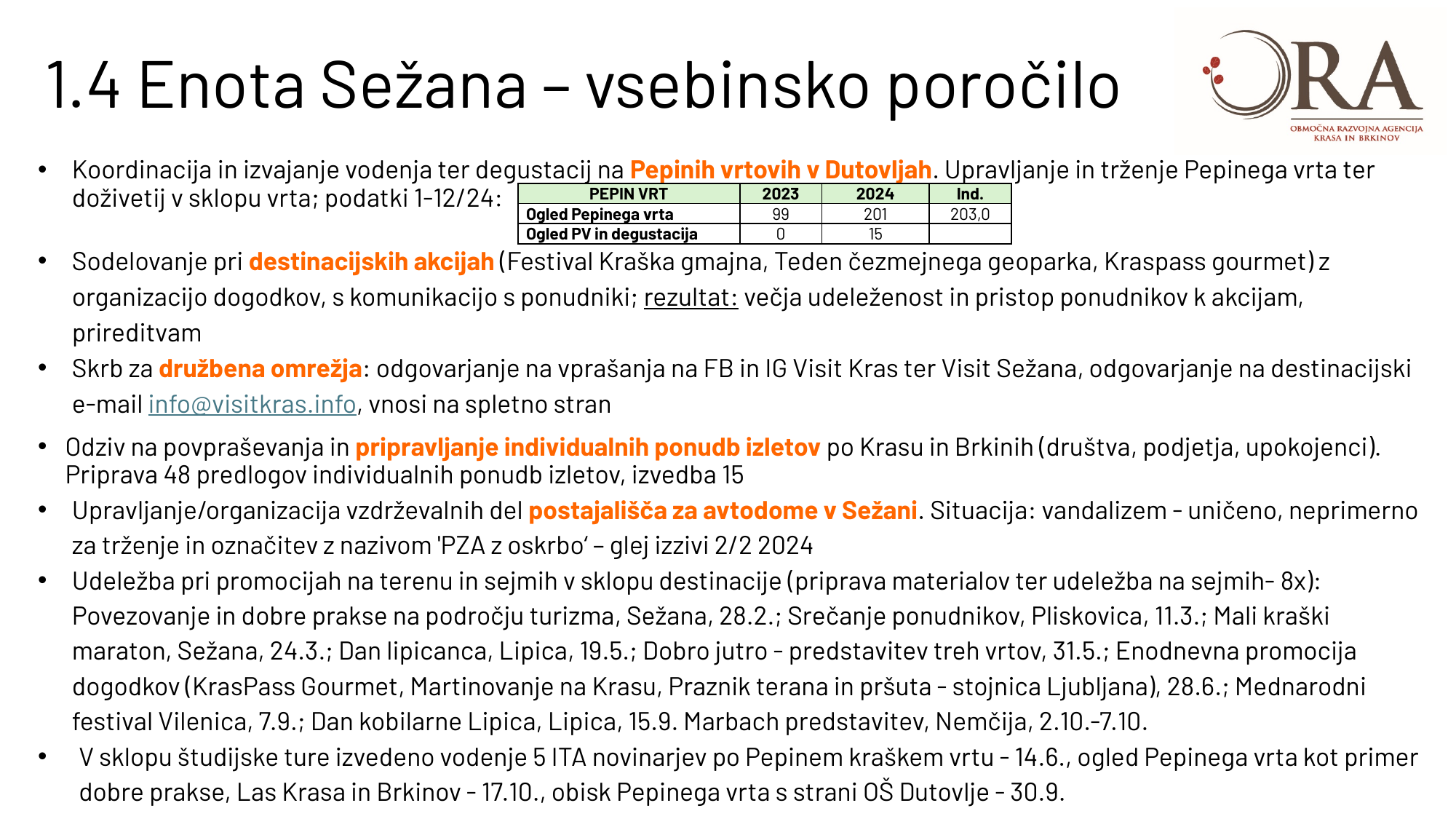

# 1.4 Enota Sežana – vsebinsko poročilo
Koordinacija in izvajanje vodenja ter degustacij na Pepinih vrtovih v Dutovljah. Upravljanje in trženje Pepinega vrta ter doživetij v sklopu vrta; podatki 1-12/24:

Sodelovanje pri destinacijskih akcijah (Festival Kraška gmajna, Teden čezmejnega geoparka, Kraspass gourmet) z organizacijo dogodkov, s komunikacijo s ponudniki; rezultat: večja udeleženost in pristop ponudnikov k akcijam, prireditvam
Skrb za družbena omrežja: odgovarjanje na vprašanja na FB in IG Visit Kras ter Visit Sežana, odgovarjanje na destinacijski e-mail info@visitkras.info, vnosi na spletno stran
Odziv na povpraševanja in pripravljanje individualnih ponudb izletov po Krasu in Brkinih (društva, podjetja, upokojenci). Priprava 48 predlogov individualnih ponudb izletov, izvedba 15
Upravljanje/organizacija vzdrževalnih del postajališča za avtodome v Sežani. Situacija: vandalizem - uničeno, neprimerno za trženje in označitev z nazivom 'PZA z oskrbo‘ – glej izzivi 2/2 2024
Udeležba pri promocijah na terenu in sejmih v sklopu destinacije (priprava materialov ter udeležba na sejmih- 8x): Povezovanje in dobre prakse na področju turizma, Sežana, 28.2.; Srečanje ponudnikov, Pliskovica, 11.3.; Mali kraški maraton, Sežana, 24.3.; Dan lipicanca, Lipica, 19.5.; Dobro jutro - predstavitev treh vrtov, 31.5.; Enodnevna promocija dogodkov (KrasPass Gourmet, Martinovanje na Krasu, Praznik terana in pršuta - stojnica Ljubljana), 28.6.; Mednarodni festival Vilenica, 7.9.; Dan kobilarne Lipica, Lipica, 15.9. Marbach predstavitev, Nemčija, 2.10.-7.10.
V sklopu študijske ture izvedeno vodenje 5 ITA novinarjev po Pepinem kraškem vrtu - 14.6., ogled Pepinega vrta kot primer dobre prakse, Las Krasa in Brkinov - 17.10., obisk Pepinega vrta s strani OŠ Dutovlje - 30.9.

| PEPIN VRT | 2023 | 2024 | Ind. |
| --- | --- | --- | --- |
| Ogled Pepinega vrta | 99 | 201 | 203,0 |
| Ogled PV in degustacija | 0 | 15 |  |